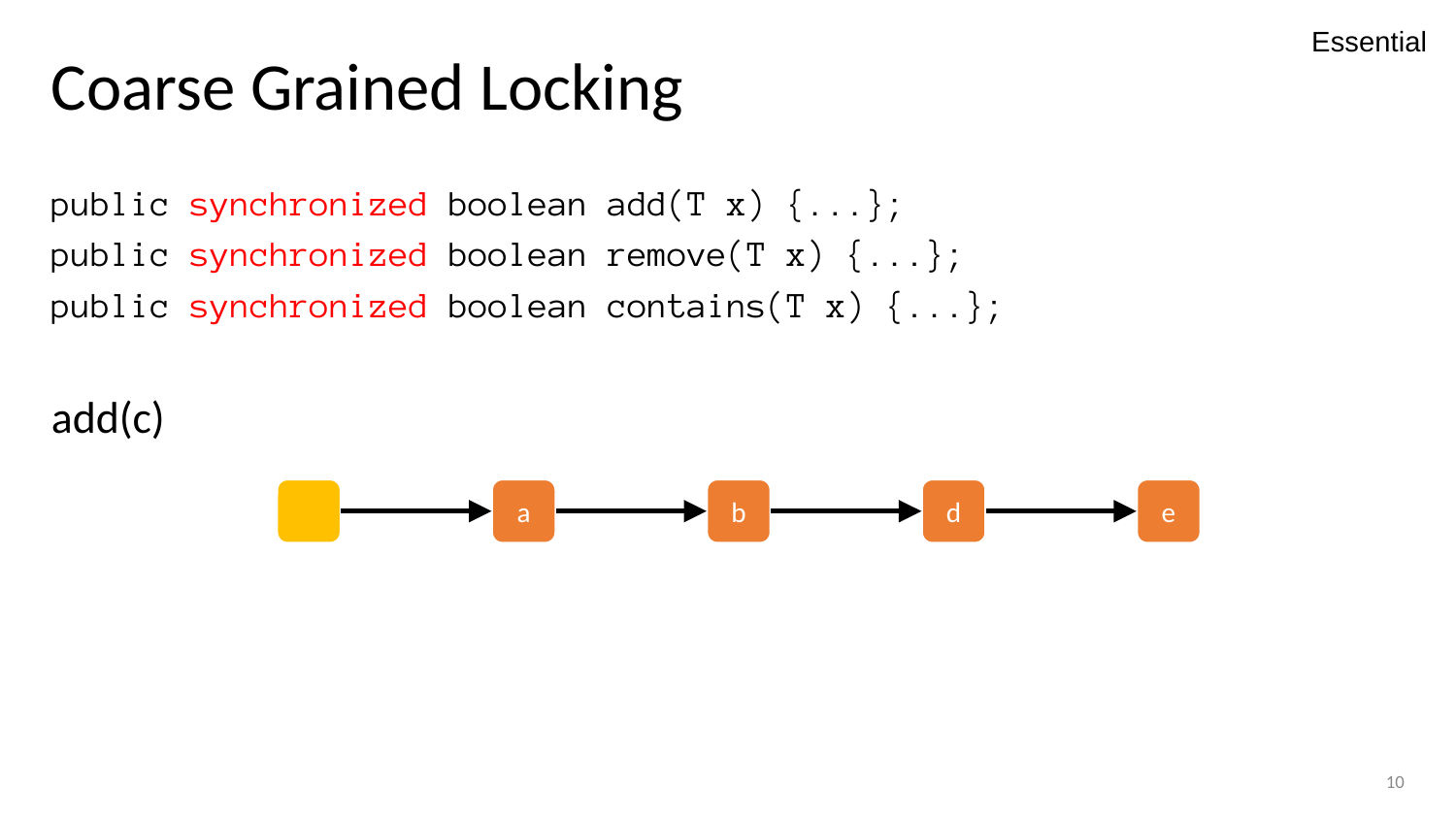

Essential
# Coarse Grained Locking
public synchronized boolean add(T x) {...};
public synchronized boolean remove(T x) {...};
public synchronized boolean contains(T x) {...};

add(c)

a
b
d
e
10